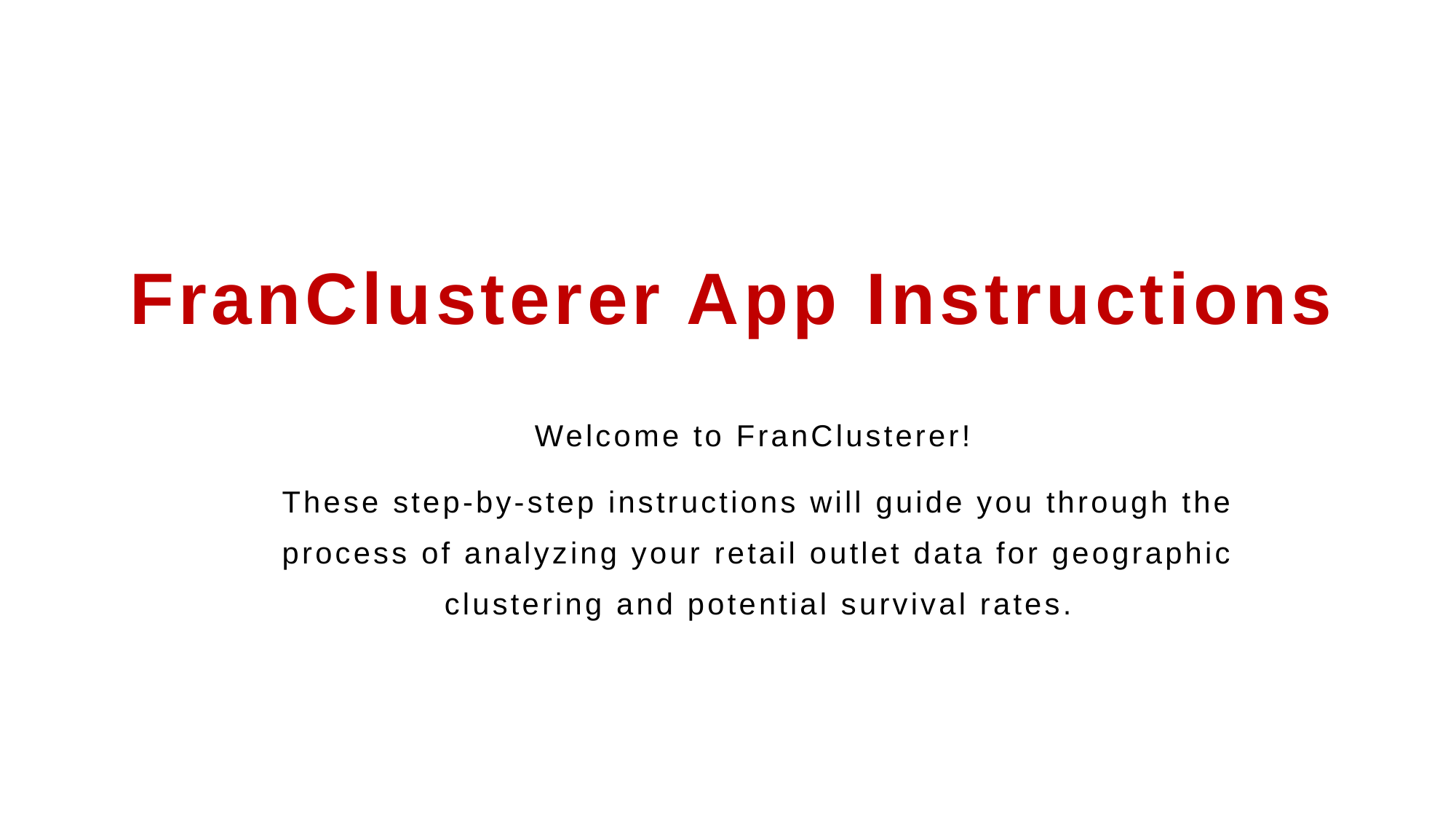

# FranClusterer App Instructions
Welcome to FranClusterer!
These step-by-step instructions will guide you through the process of analyzing your retail outlet data for geographic clustering and potential survival rates.